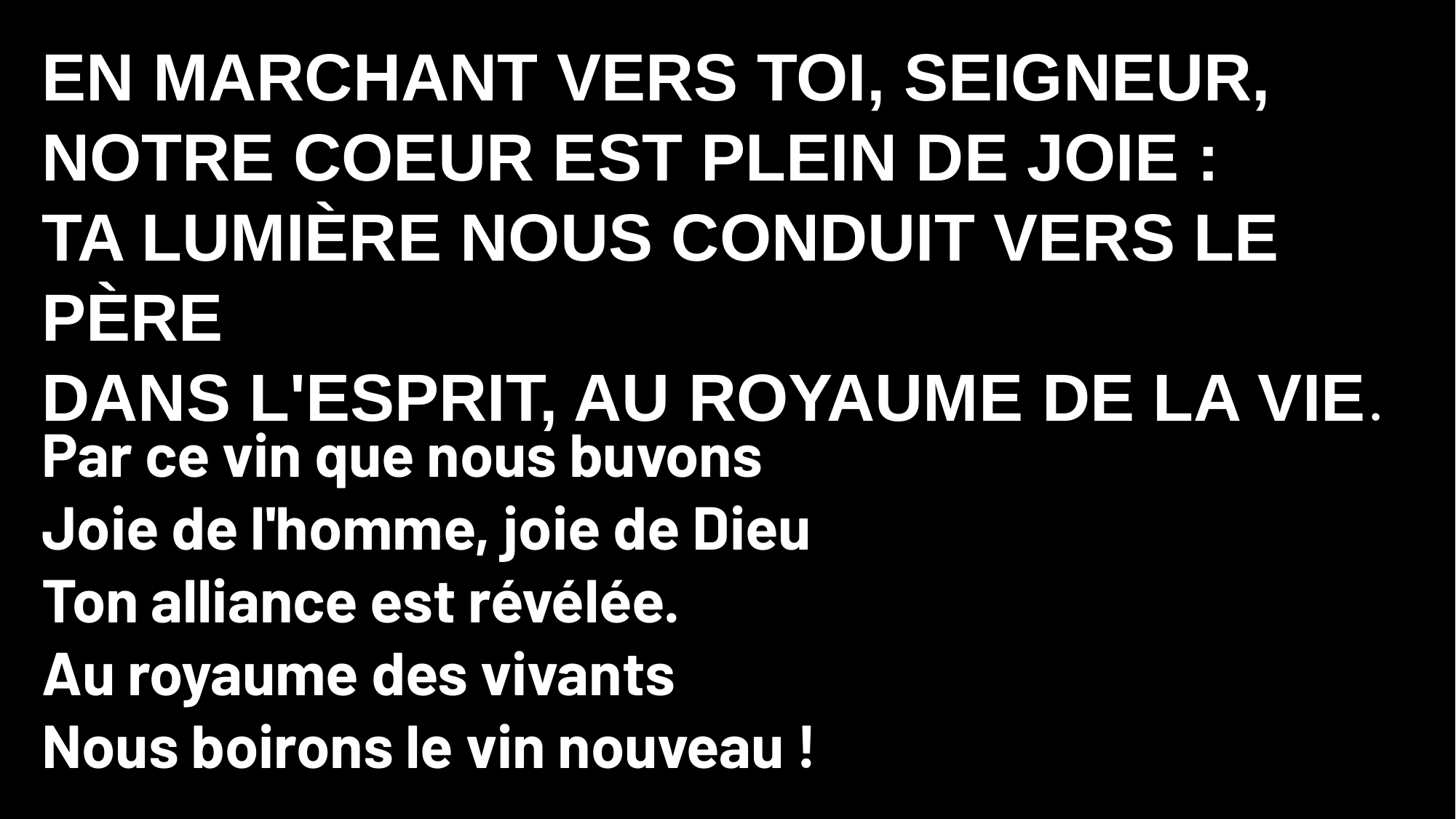

En marchant vers toi, Seigneur,
Notre coeur est plein de joie :
Ta lumière nous conduit vers le Père
Dans l'Esprit, au royaume de la vie.
Par ce vin que nous buvons
Joie de l'homme, joie de Dieu
Ton alliance est révélée.
Au royaume des vivants
Nous boirons le vin nouveau !